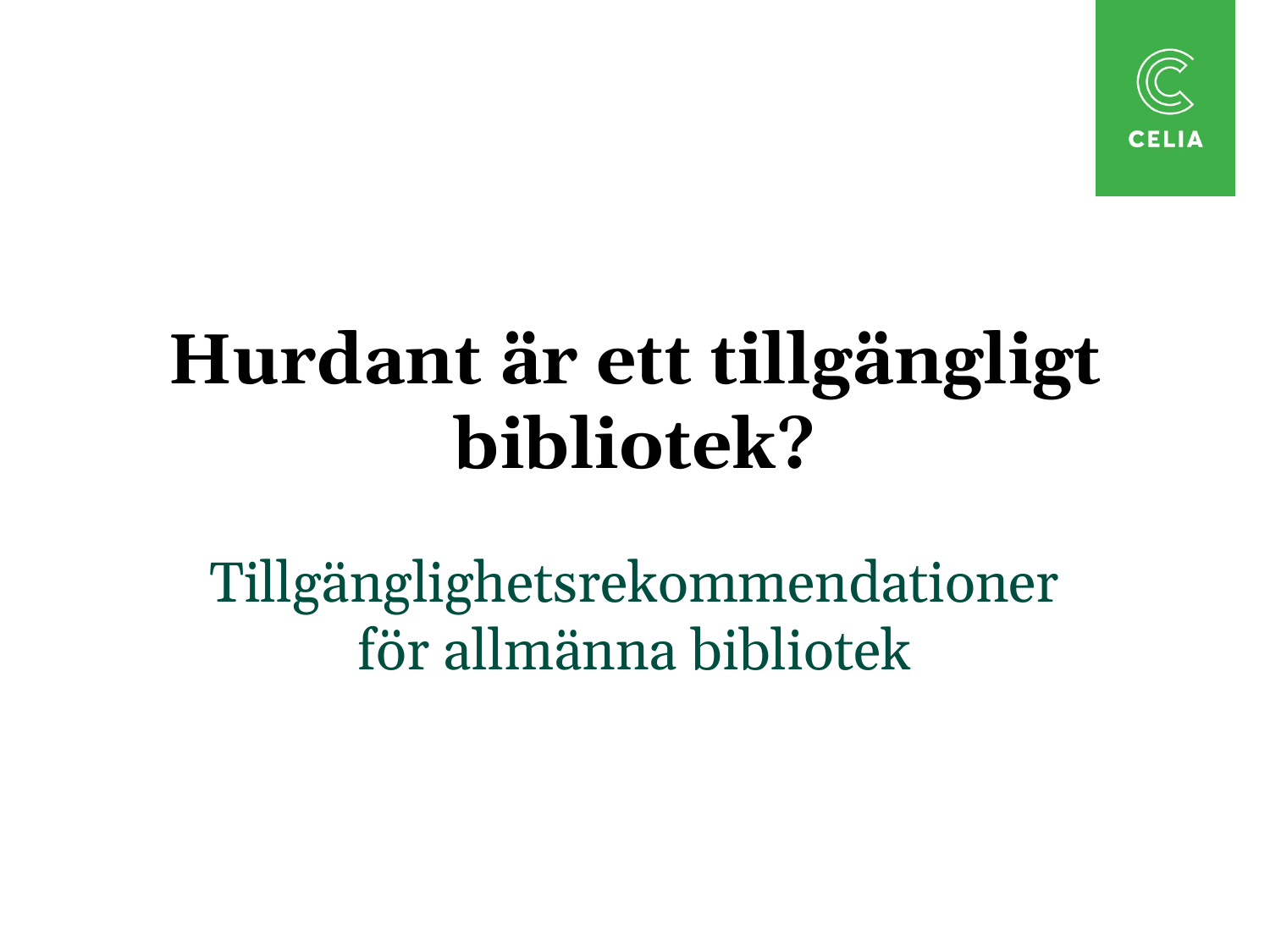

# Hurdant är ett tillgängligt bibliotek?
Tillgänglighetsrekommendationerför allmänna bibliotek